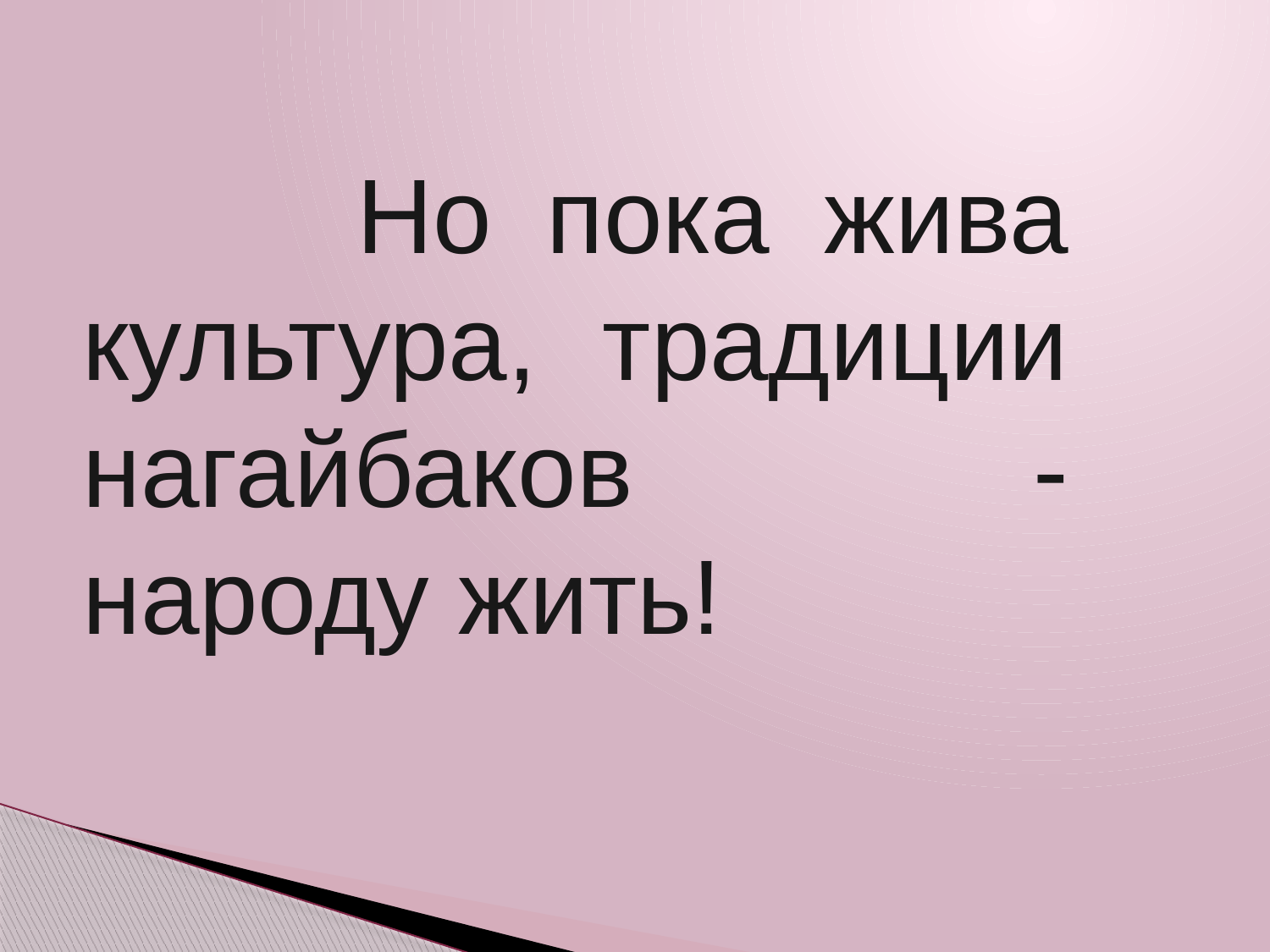

Но пока жива культура, традиции нагайбаков - народу жить!